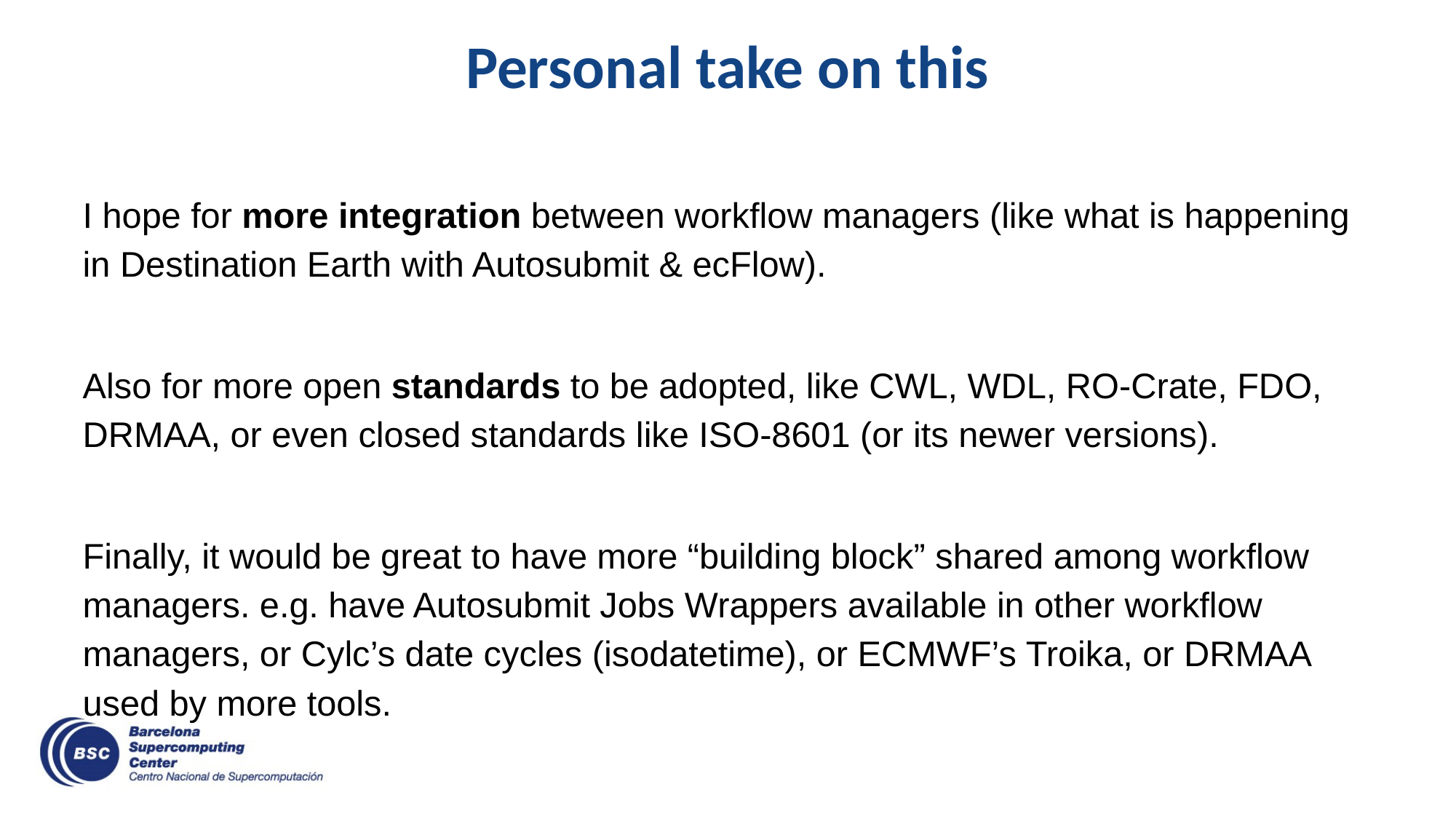

Personal take on this
I hope for more integration between workflow managers (like what is happening in Destination Earth with Autosubmit & ecFlow).

Also for more open standards to be adopted, like CWL, WDL, RO-Crate, FDO, DRMAA, or even closed standards like ISO-8601 (or its newer versions).

Finally, it would be great to have more “building block” shared among workflow managers. e.g. have Autosubmit Jobs Wrappers available in other workflow managers, or Cylc’s date cycles (isodatetime), or ECMWF’s Troika, or DRMAA used by more tools.